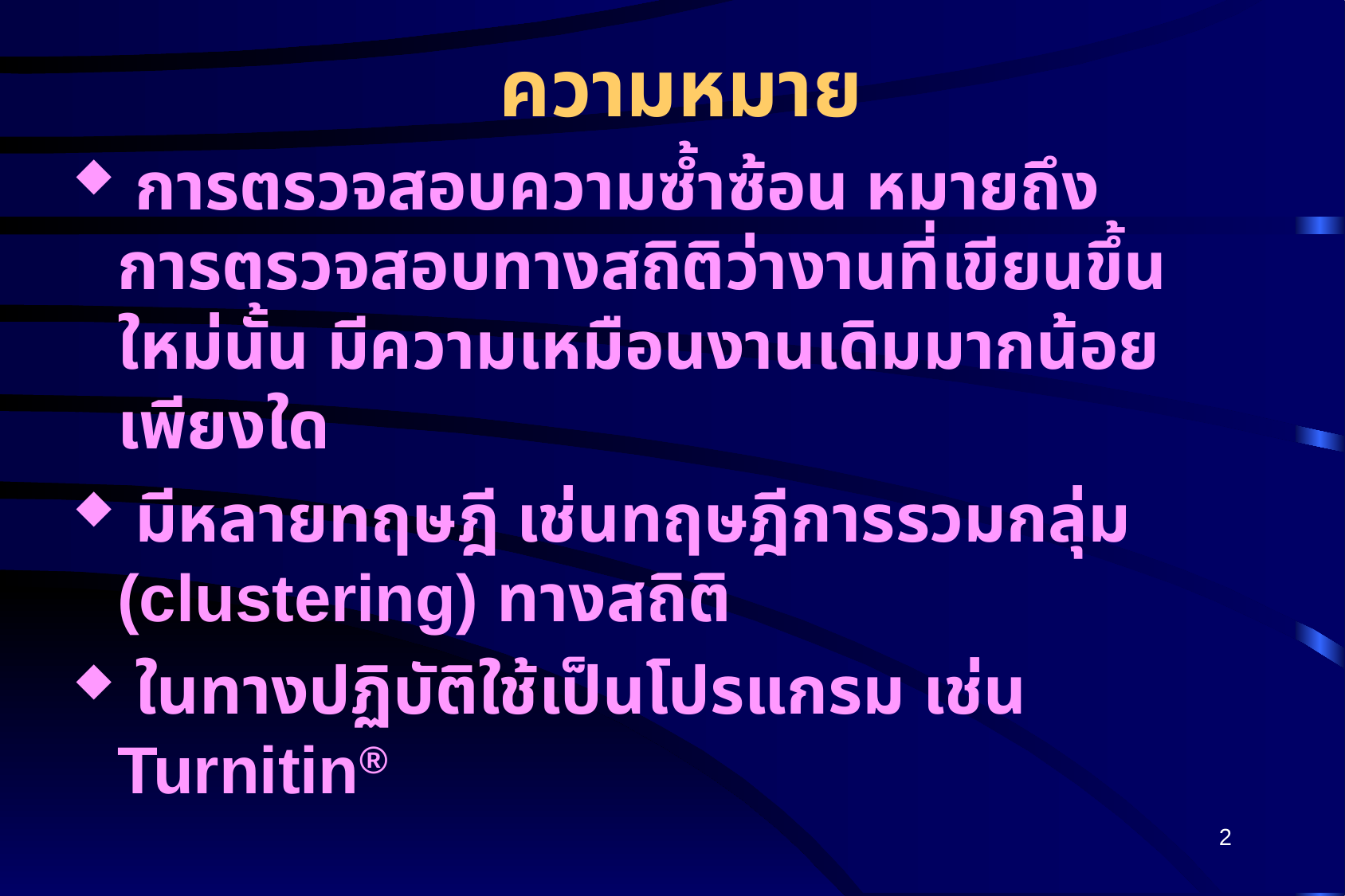

# ความหมาย
 การตรวจสอบความซ้ำซ้อน หมายถึง การตรวจสอบทางสถิติว่างานที่เขียนขึ้นใหม่นั้น มีความเหมือนงานเดิมมากน้อยเพียงใด
 มีหลายทฤษฎี เช่นทฤษฎีการรวมกลุ่ม (clustering) ทางสถิติ
 ในทางปฏิบัติใช้เป็นโปรแกรม เช่น Turnitin®
2